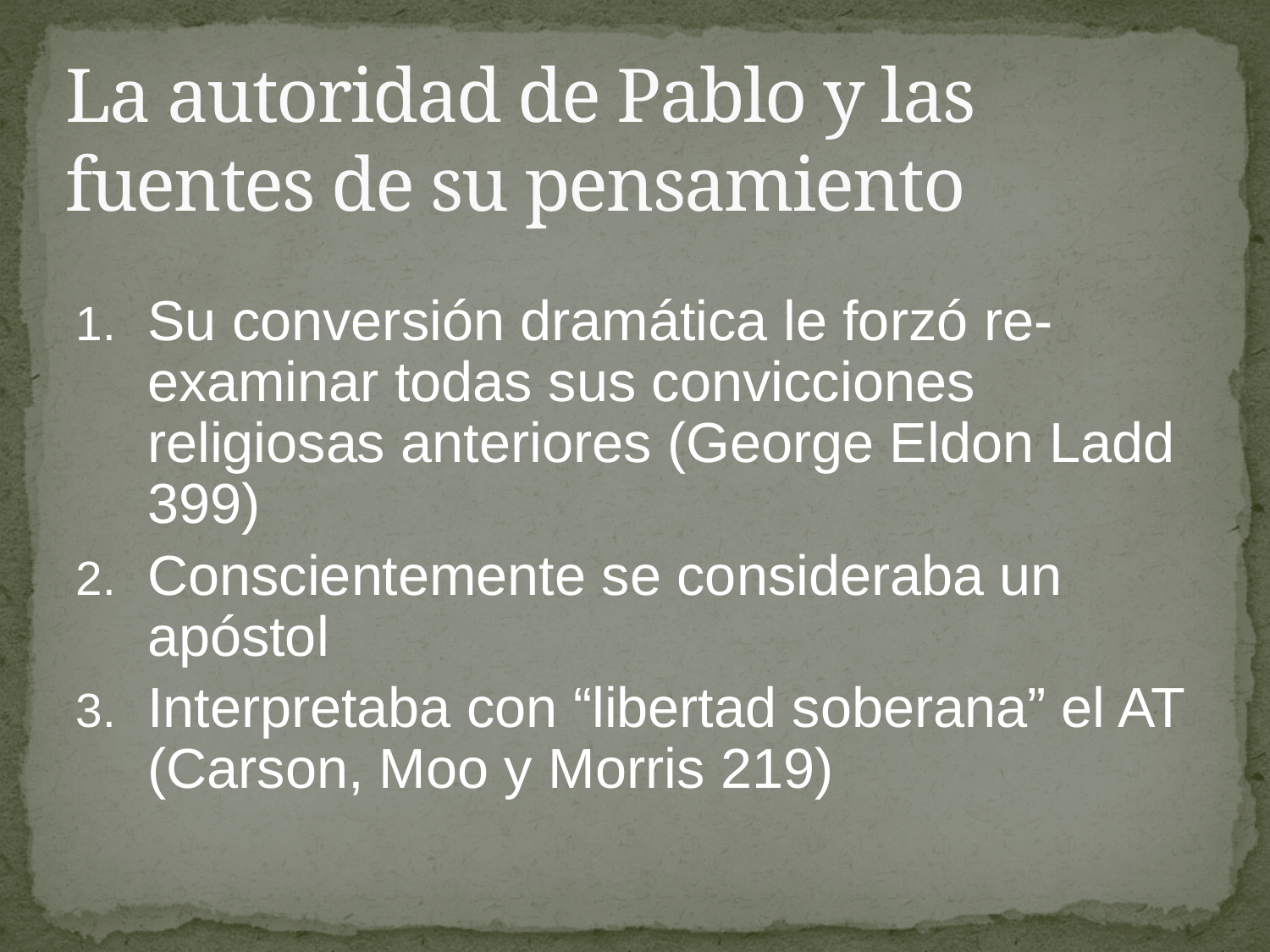

# La autoridad de Pablo y las fuentes de su pensamiento
Su conversión dramática le forzó re-examinar todas sus convicciones religiosas anteriores (George Eldon Ladd 399)
Conscientemente se consideraba un apóstol
Interpretaba con “libertad soberana” el AT (Carson, Moo y Morris 219)